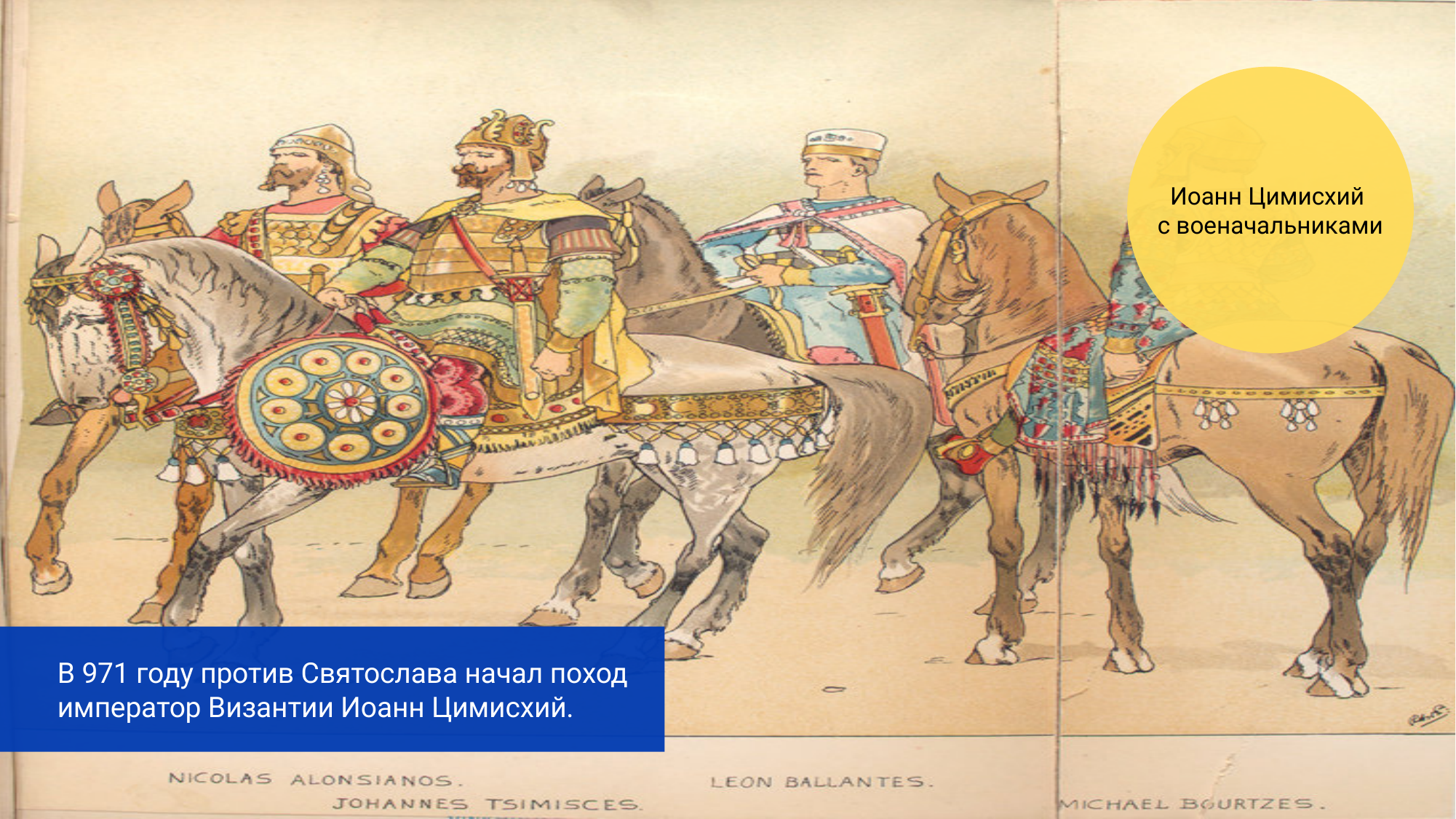

Иоанн Цимисхий
с военачальниками
В 971 году против Святослава начал поход император Византии Иоанн Цимисхий.